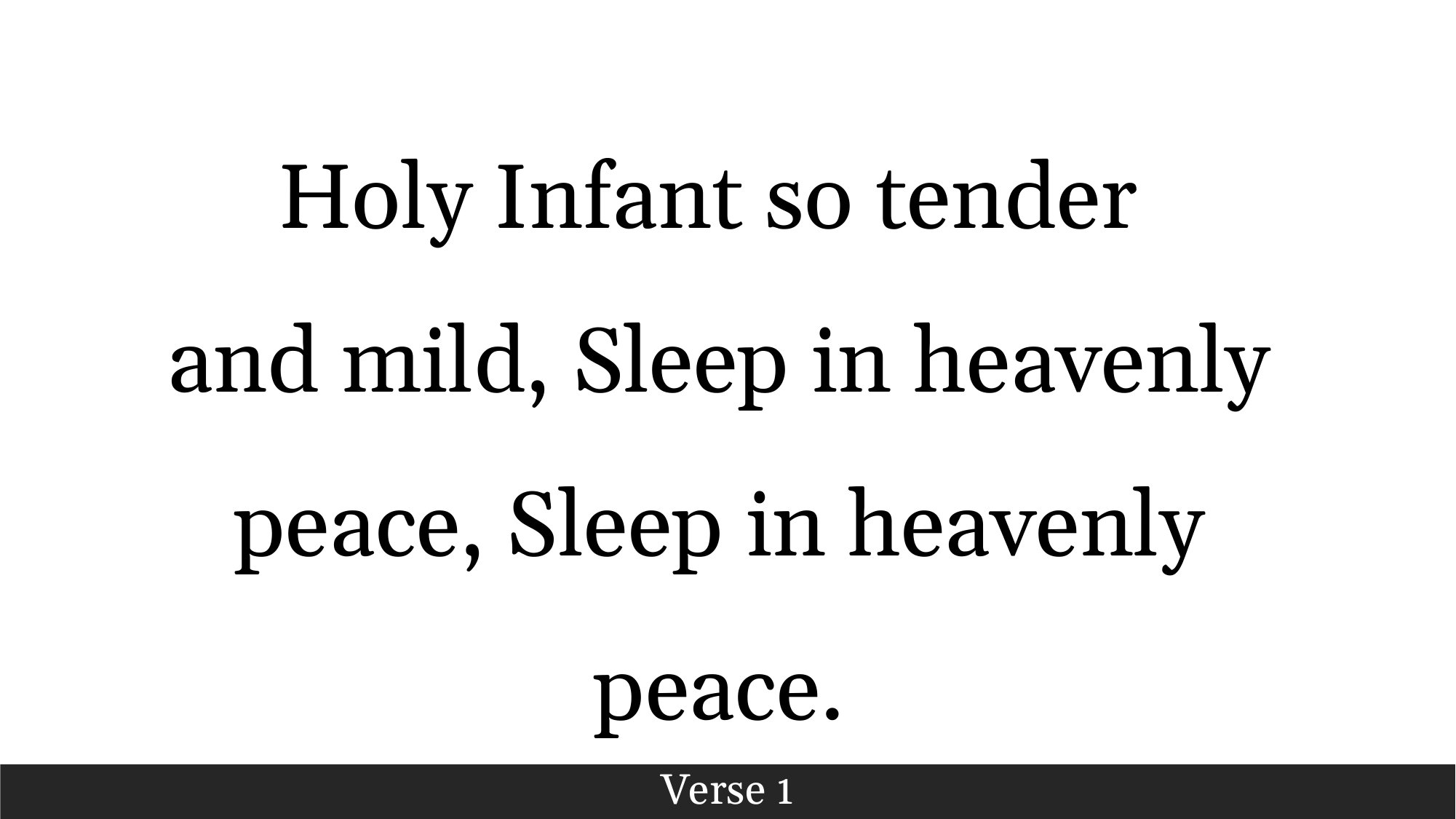

Holy Infant so tender
and mild, Sleep in heavenly peace, Sleep in heavenly peace.
Verse 1